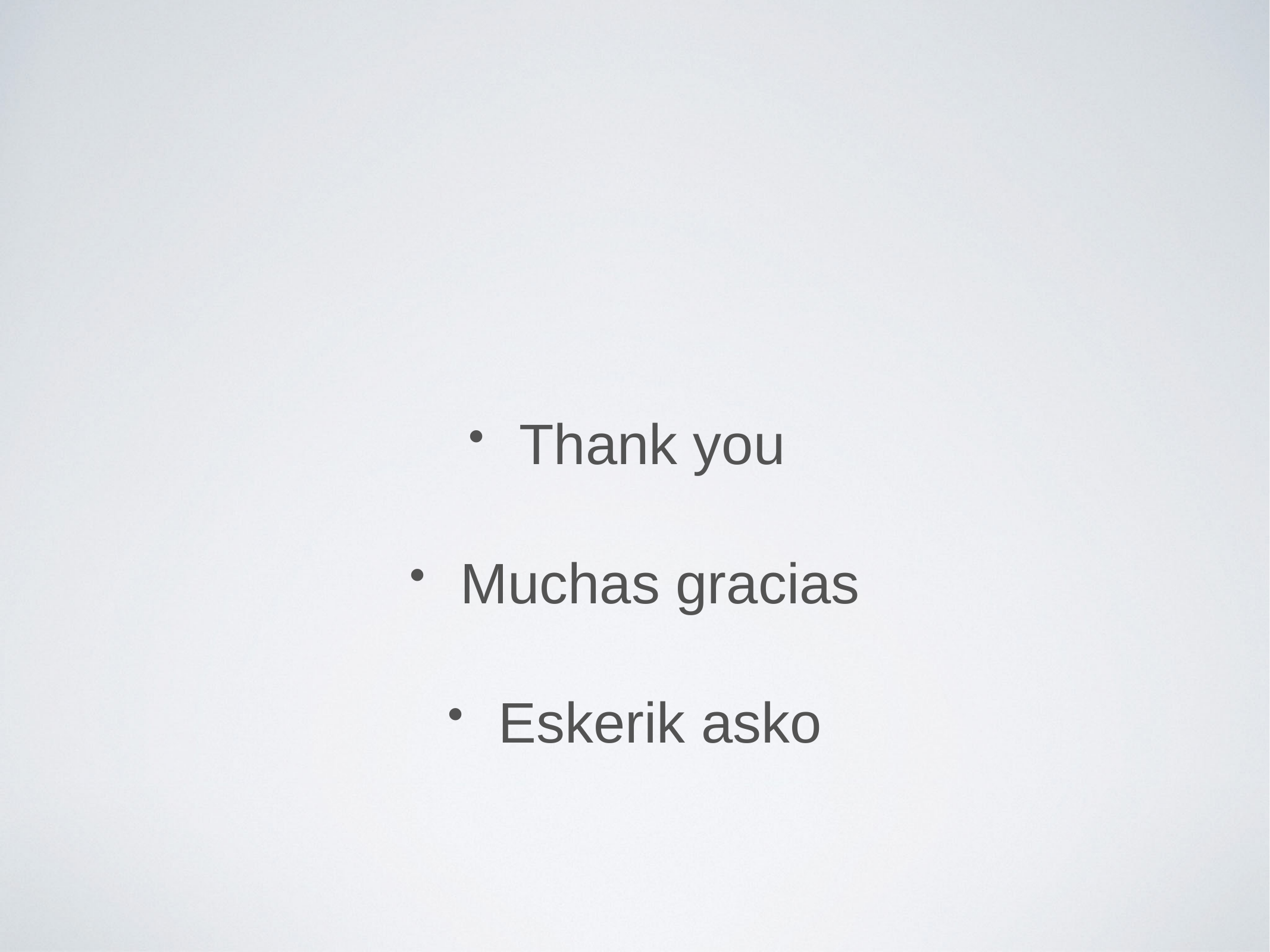

#
Thank you
Muchas gracias
Eskerik asko